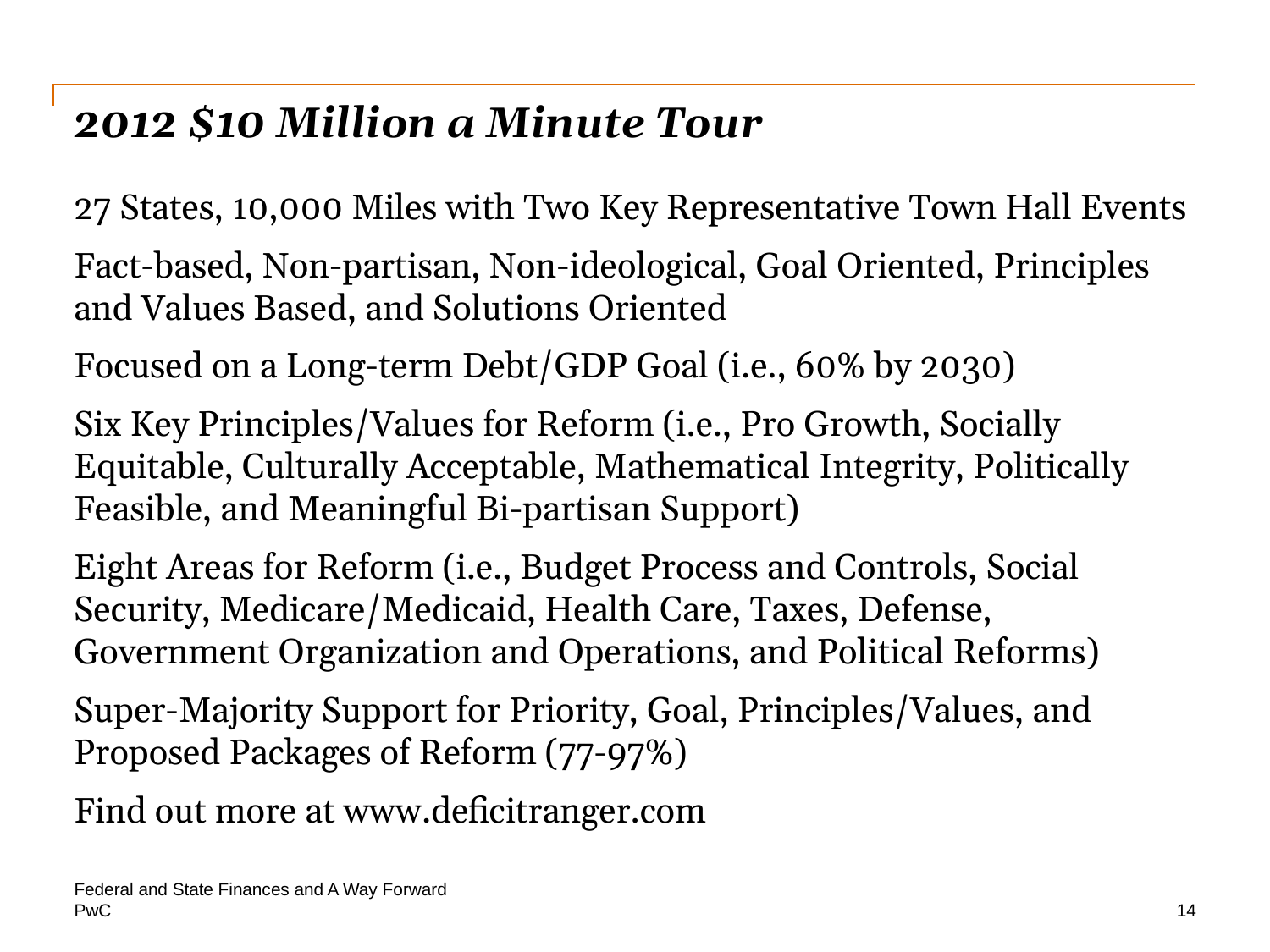

# 2012 $10 Million a Minute Tour
27 States, 10,000 Miles with Two Key Representative Town Hall Events
Fact-based, Non-partisan, Non-ideological, Goal Oriented, Principles and Values Based, and Solutions Oriented
Focused on a Long-term Debt/GDP Goal (i.e., 60% by 2030)
Six Key Principles/Values for Reform (i.e., Pro Growth, Socially Equitable, Culturally Acceptable, Mathematical Integrity, Politically Feasible, and Meaningful Bi-partisan Support)
Eight Areas for Reform (i.e., Budget Process and Controls, Social Security, Medicare/Medicaid, Health Care, Taxes, Defense, Government Organization and Operations, and Political Reforms)
Super-Majority Support for Priority, Goal, Principles/Values, and Proposed Packages of Reform (77-97%)
Find out more at www.deficitranger.com

Federal and State Finances and A Way Forward
14